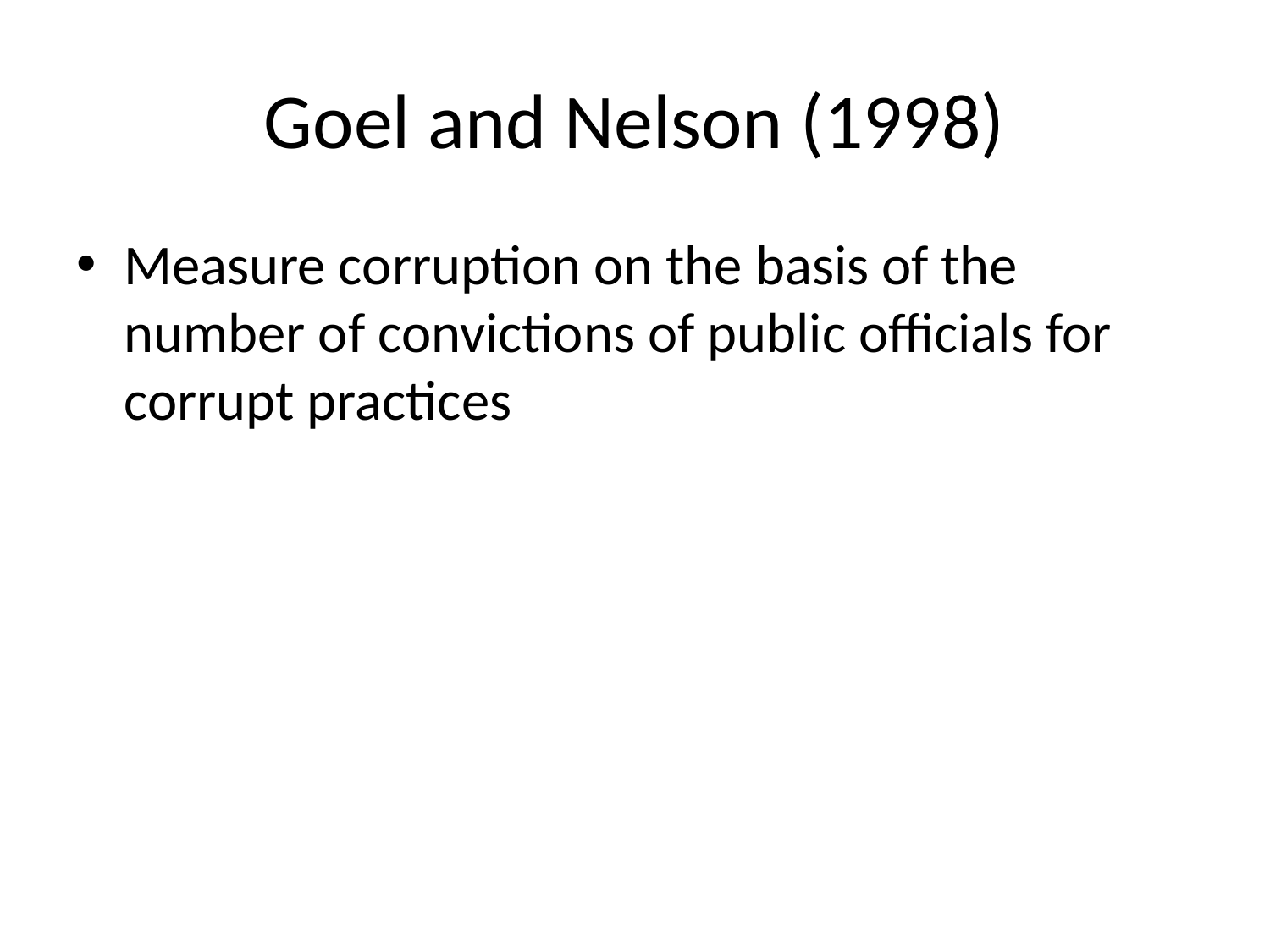

# Goel and Nelson (1998)
Measure corruption on the basis of the number of convictions of public officials for corrupt practices